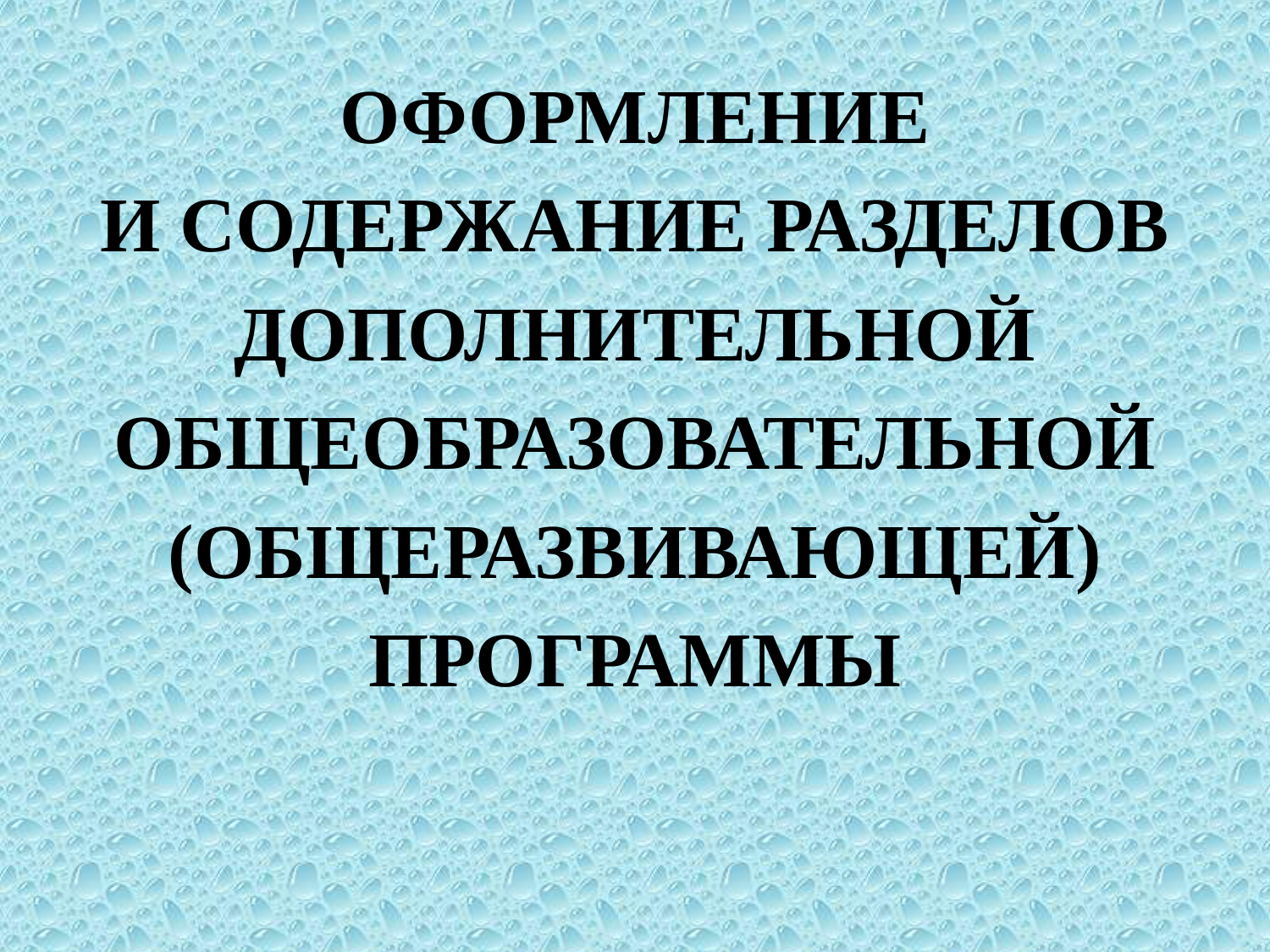

ОФОРМЛЕНИЕ
И СОДЕРЖАНИЕ РАЗДЕЛОВ
ДОПОЛНИТЕЛЬНОЙ
ОБЩЕОБРАЗОВАТЕЛЬНОЙ
(ОБЩЕРАЗВИВАЮЩЕЙ)
ПРОГРАММЫ